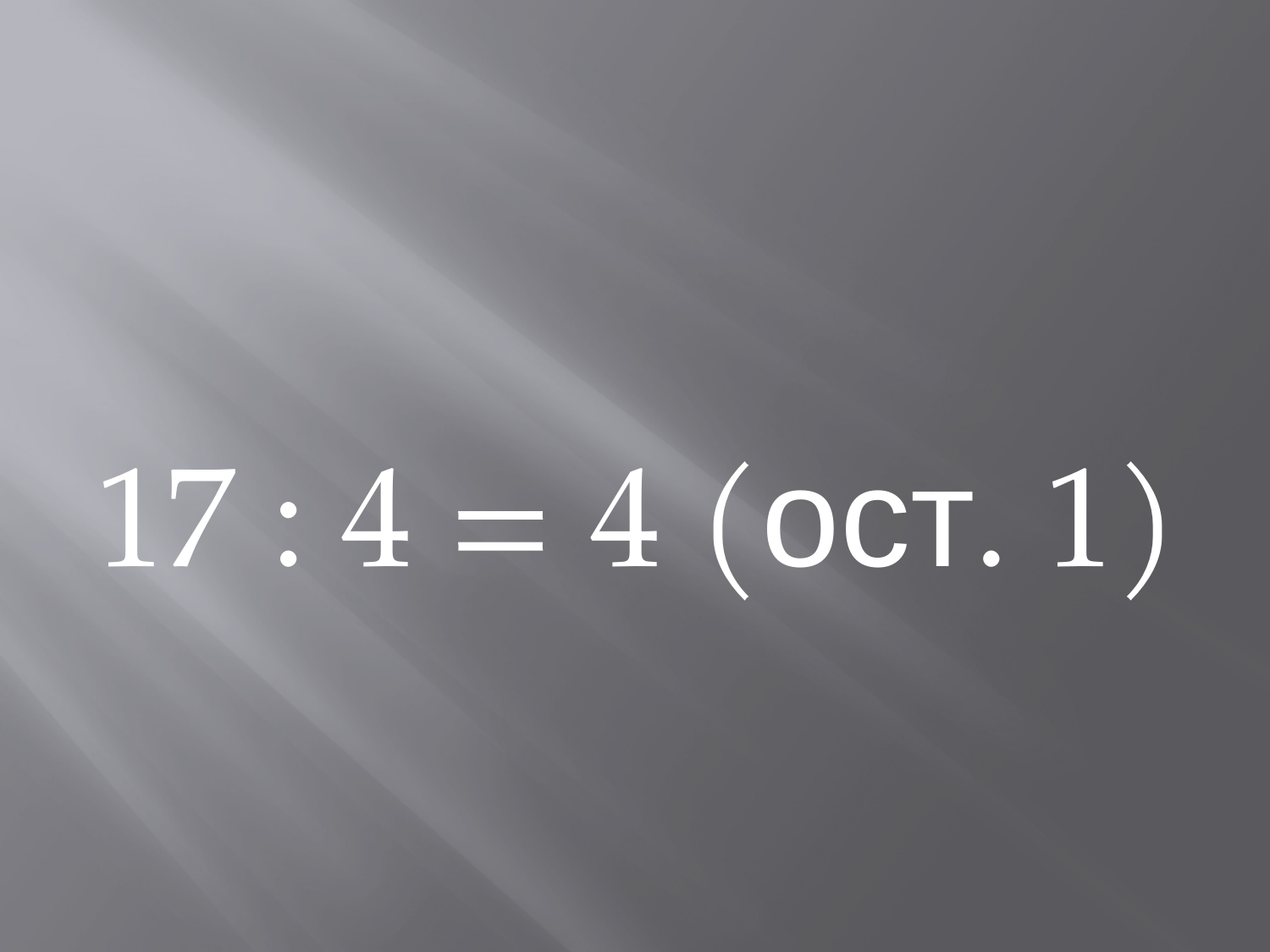

#

17 : 4 = 4 (ост. 1)